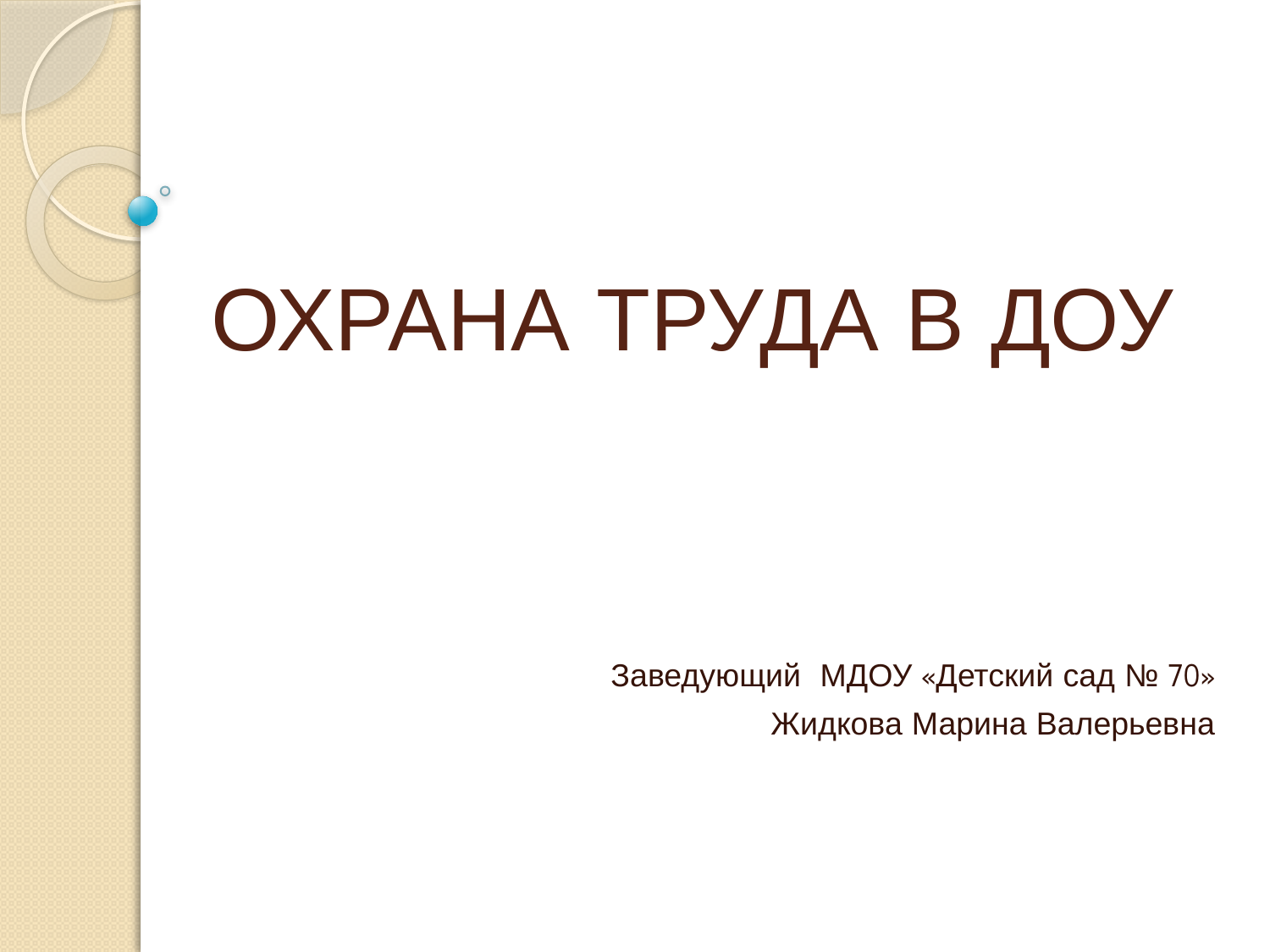

# ОХРАНА ТРУДА В ДОУ
Заведующий  МДОУ «Детский сад № 70»
Жидкова Марина Валерьевна